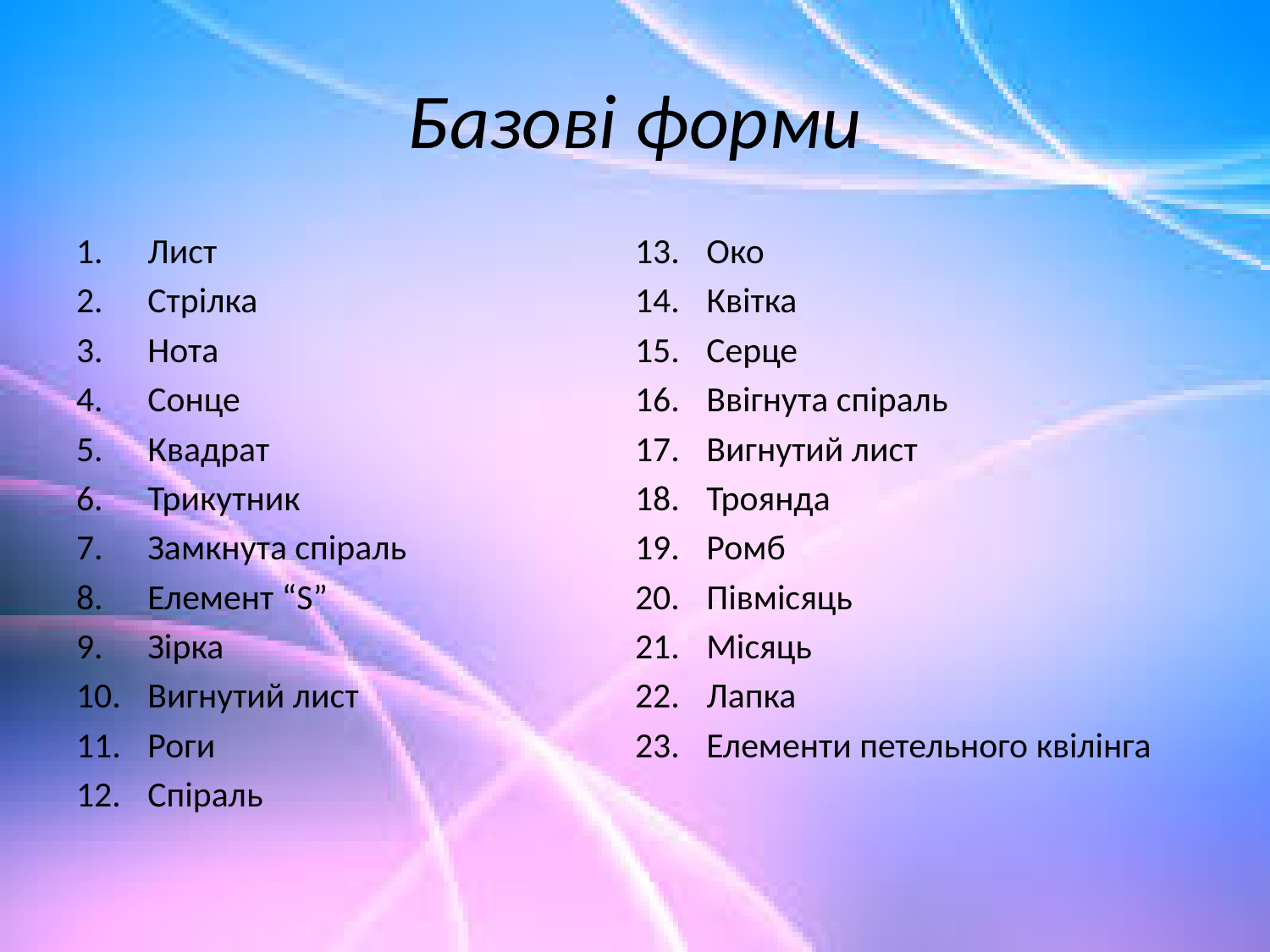

# Базові форми
Лист
Стрілка
Нота
Сонце
Квадрат
Трикутник
Замкнута спіраль
Елемент “S”
Зірка
Вигнутий лист
Роги
Спіраль
Око
Квітка
Серце
Ввігнута спіраль
Вигнутий лист
Троянда
Ромб
Півмісяць
Місяць
Лапка
Елементи петельного квілінга